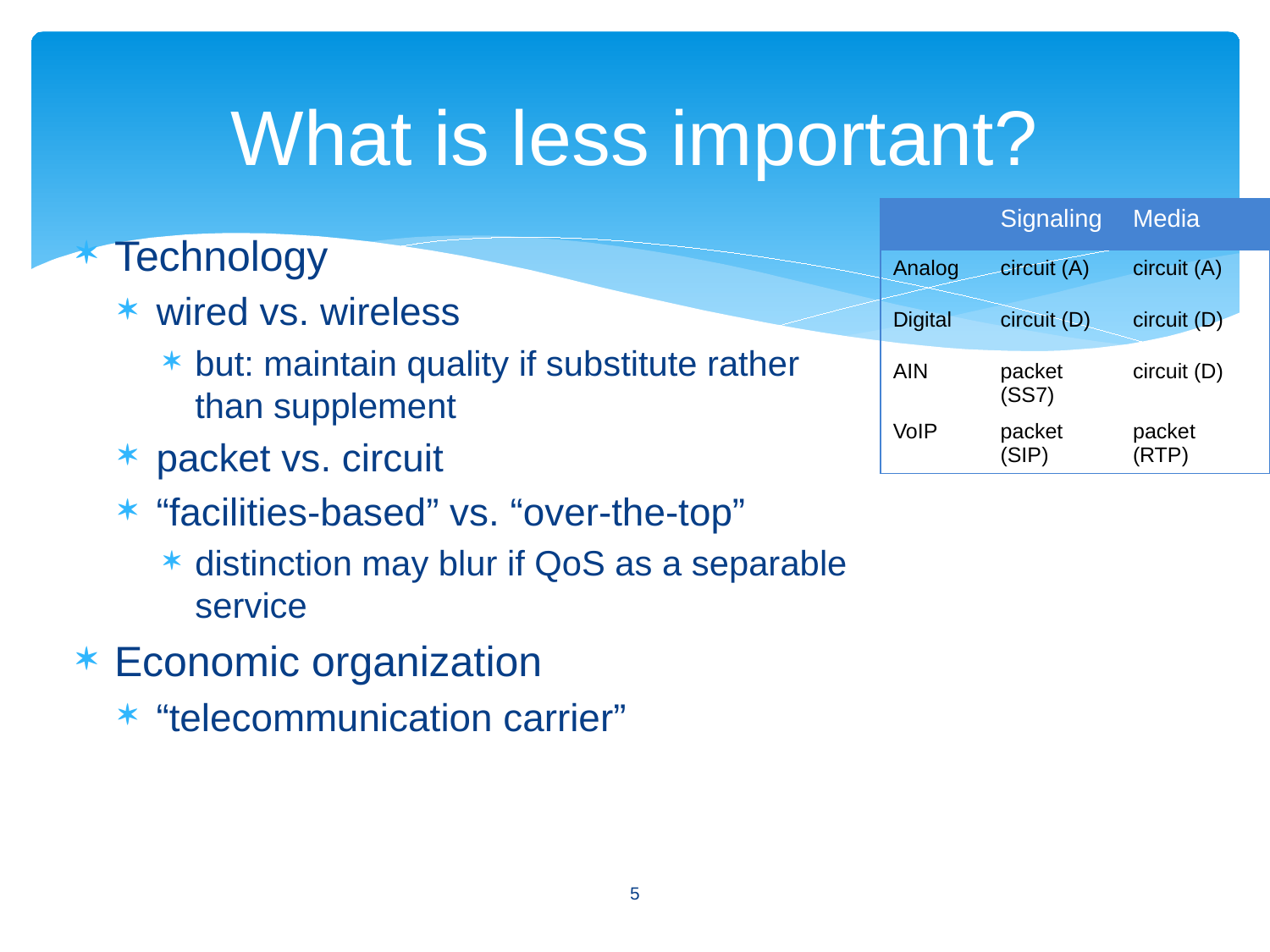

# What is less important?
|  | Signaling | Media |
| --- | --- | --- |
| Analog | circuit (A) | circuit (A) |
| Digital | circuit (D) | circuit (D) |
| AIN | packet (SS7) | circuit (D) |
| VoIP | packet (SIP) | packet (RTP) |
Technology
wired vs. wireless
but: maintain quality if substitute rather than supplement
packet vs. circuit
“facilities-based” vs. “over-the-top”
distinction may blur if QoS as a separable service
Economic organization
“telecommunication carrier”
5